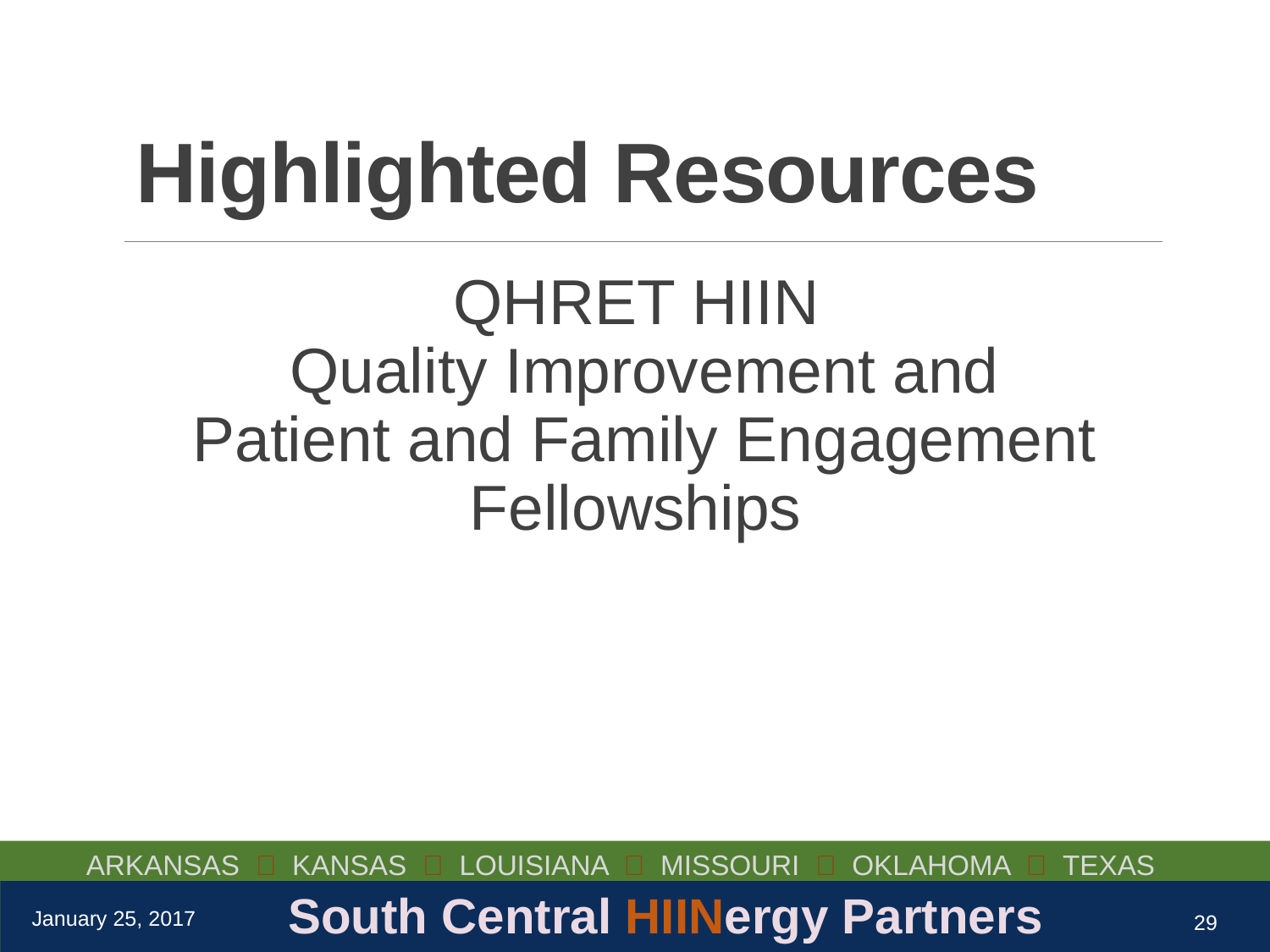

# Highlighted Resources
QHRET HIIN
Quality Improvement and
Patient and Family Engagement Fellowships
January 25, 2017
South Central HIINergy Partners
29